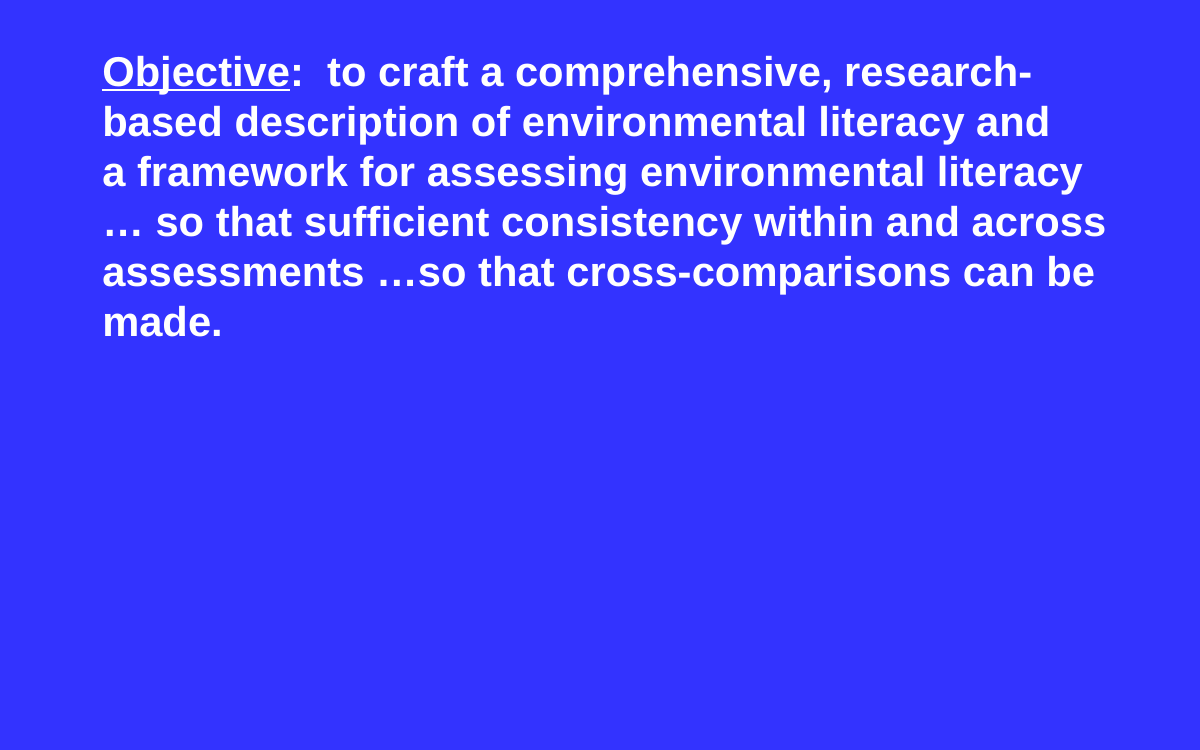

Objective:  to craft a comprehensive, research-based description of environmental literacy and
a framework for assessing environmental literacy … so that sufficient consistency within and across assessments …so that cross-comparisons can be made.